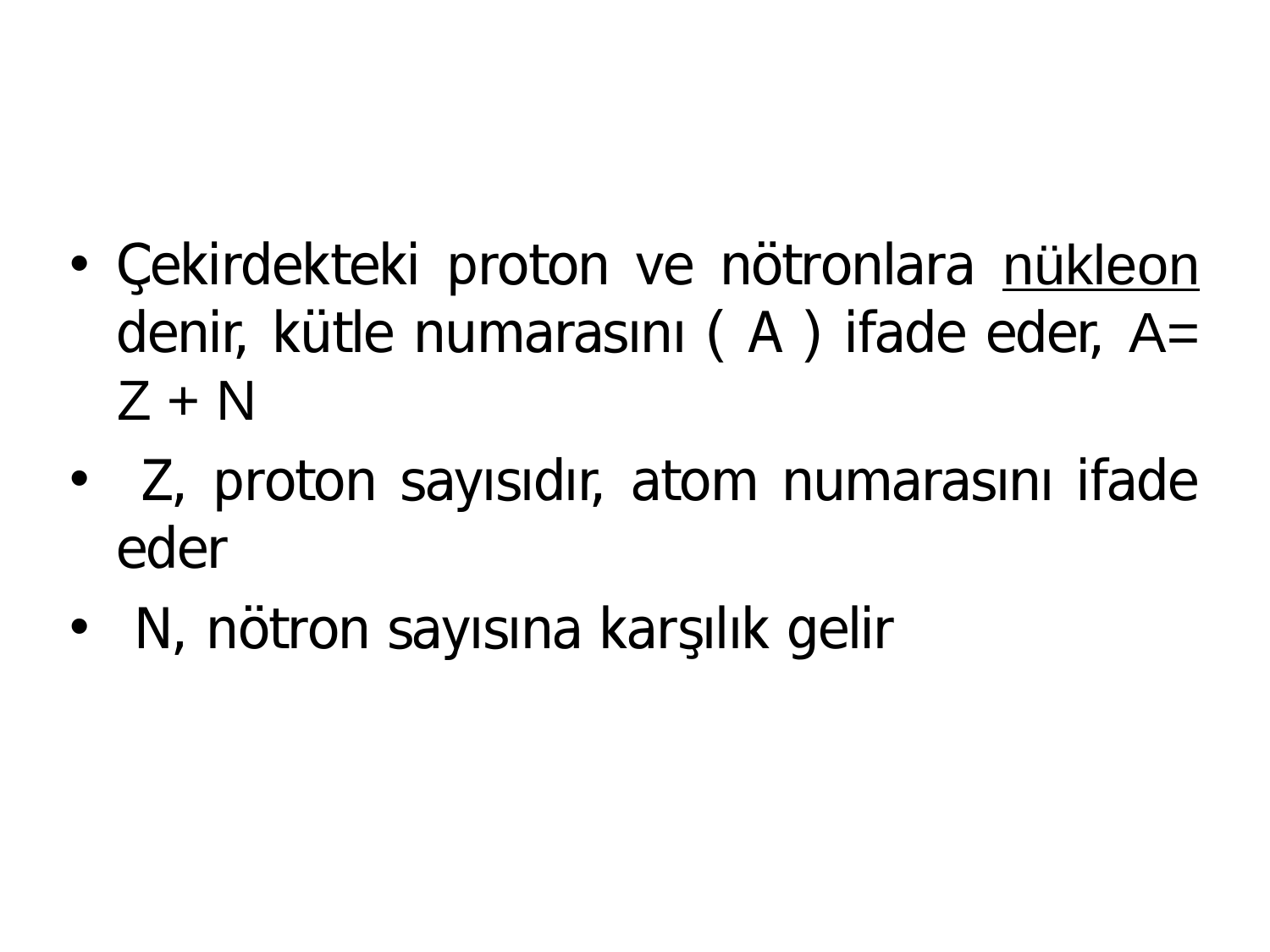

Çekirdekteki proton ve nötronlara nükleon denir, kütle numarasını ( A ) ifade eder, A= Z + N
 Z, proton sayısıdır, atom numarasını ifade eder
 N, nötron sayısına karşılık gelir